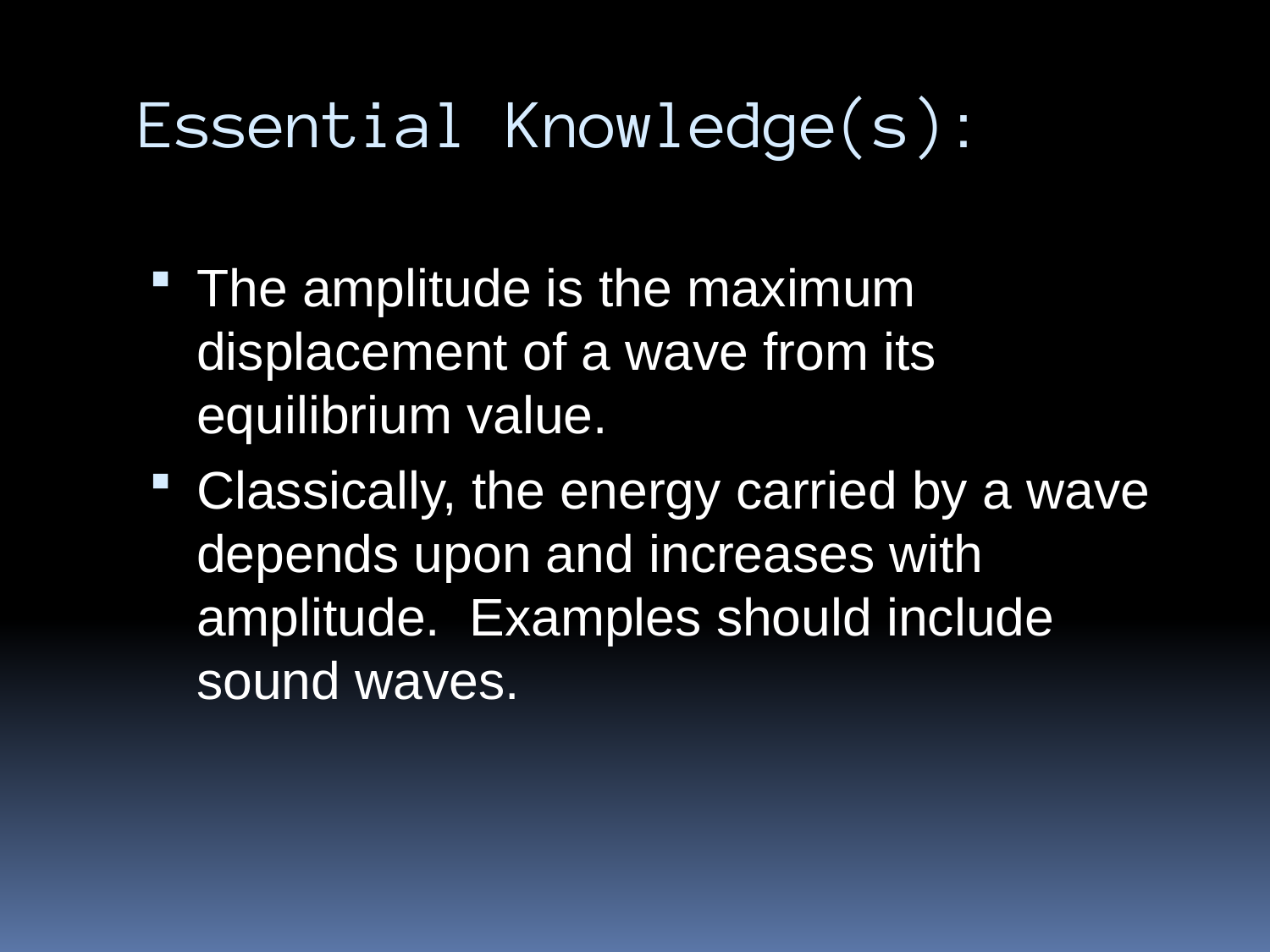

# Essential Knowledge(s):
The amplitude is the maximum displacement of a wave from its equilibrium value.
Classically, the energy carried by a wave depends upon and increases with amplitude.  Examples should include sound waves.